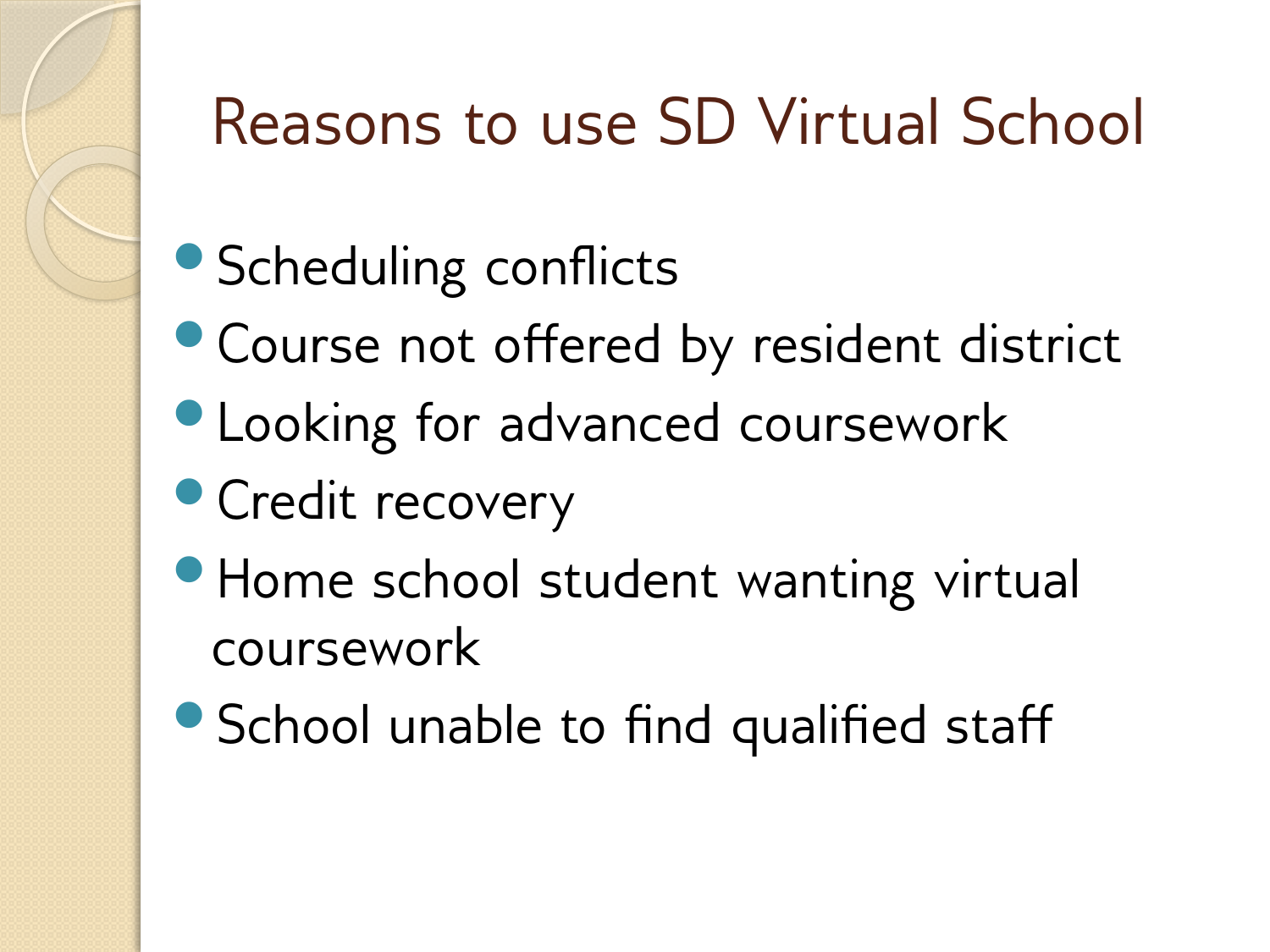

# Reasons to use SD Virtual School
Scheduling conflicts
Course not offered by resident district
Looking for advanced coursework
Credit recovery
Home school student wanting virtual coursework
School unable to find qualified staff